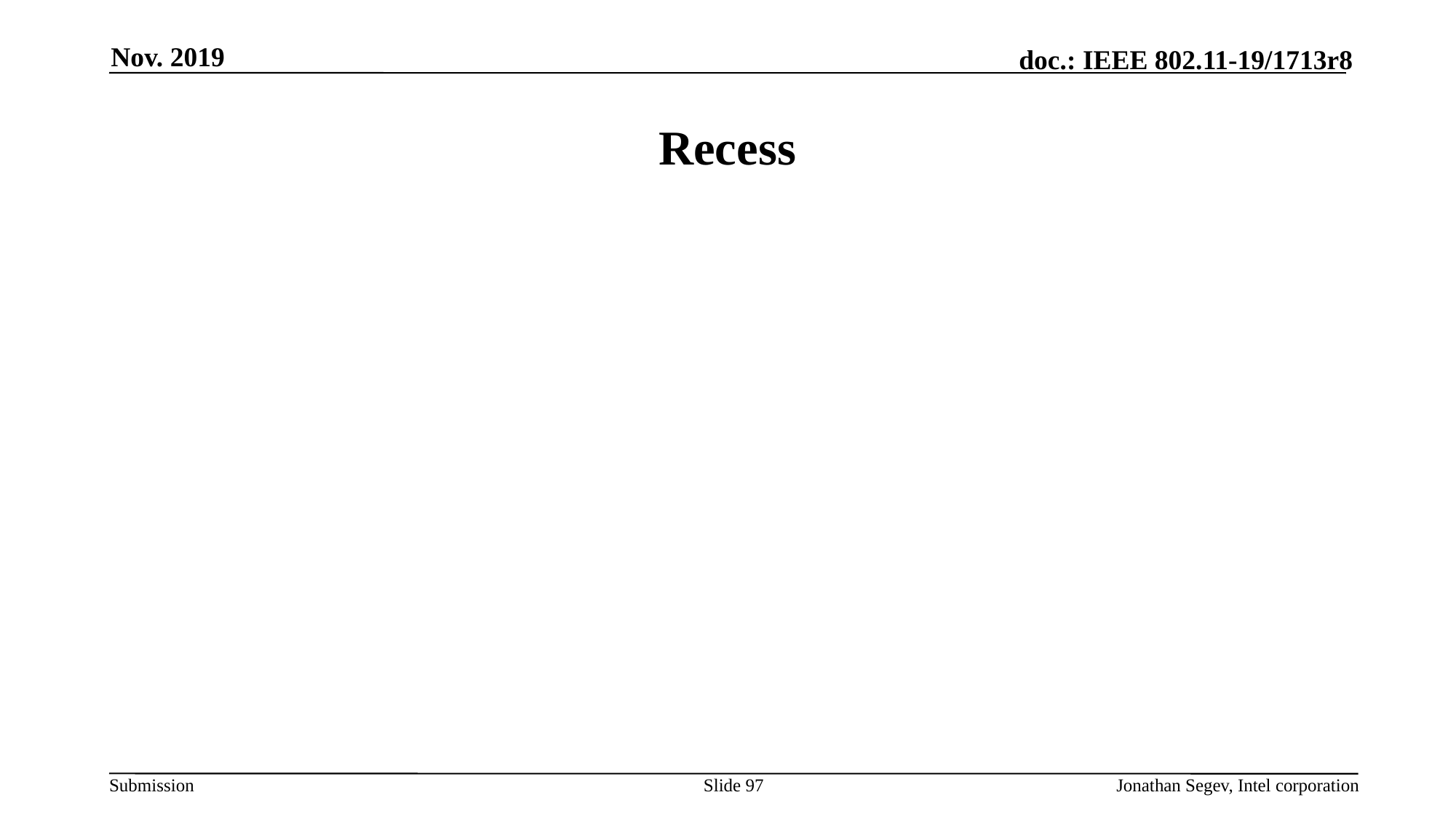

Nov. 2019
# Recess

Slide 97
Jonathan Segev, Intel corporation